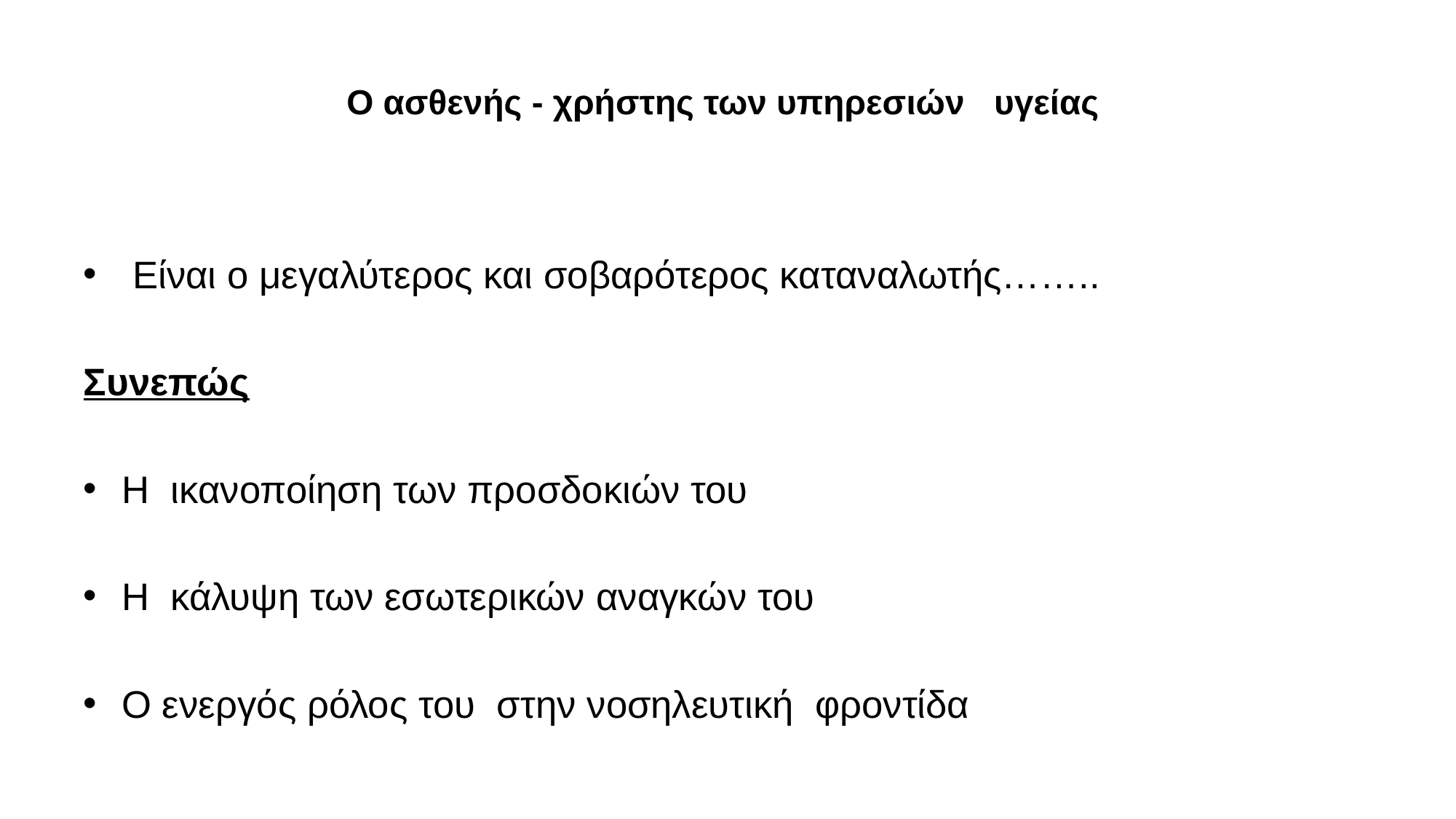

# Ο ασθενής - χρήστης των υπηρεσιών   υγείας

 Είναι ο μεγαλύτερος και σοβαρότερος καταναλωτής……..

Συνεπώς

Η  ικανοποίηση των προσδοκιών του

Η  κάλυψη των εσωτερικών αναγκών του

Ο ενεργός ρόλος του  στην νοσηλευτική  φροντίδα